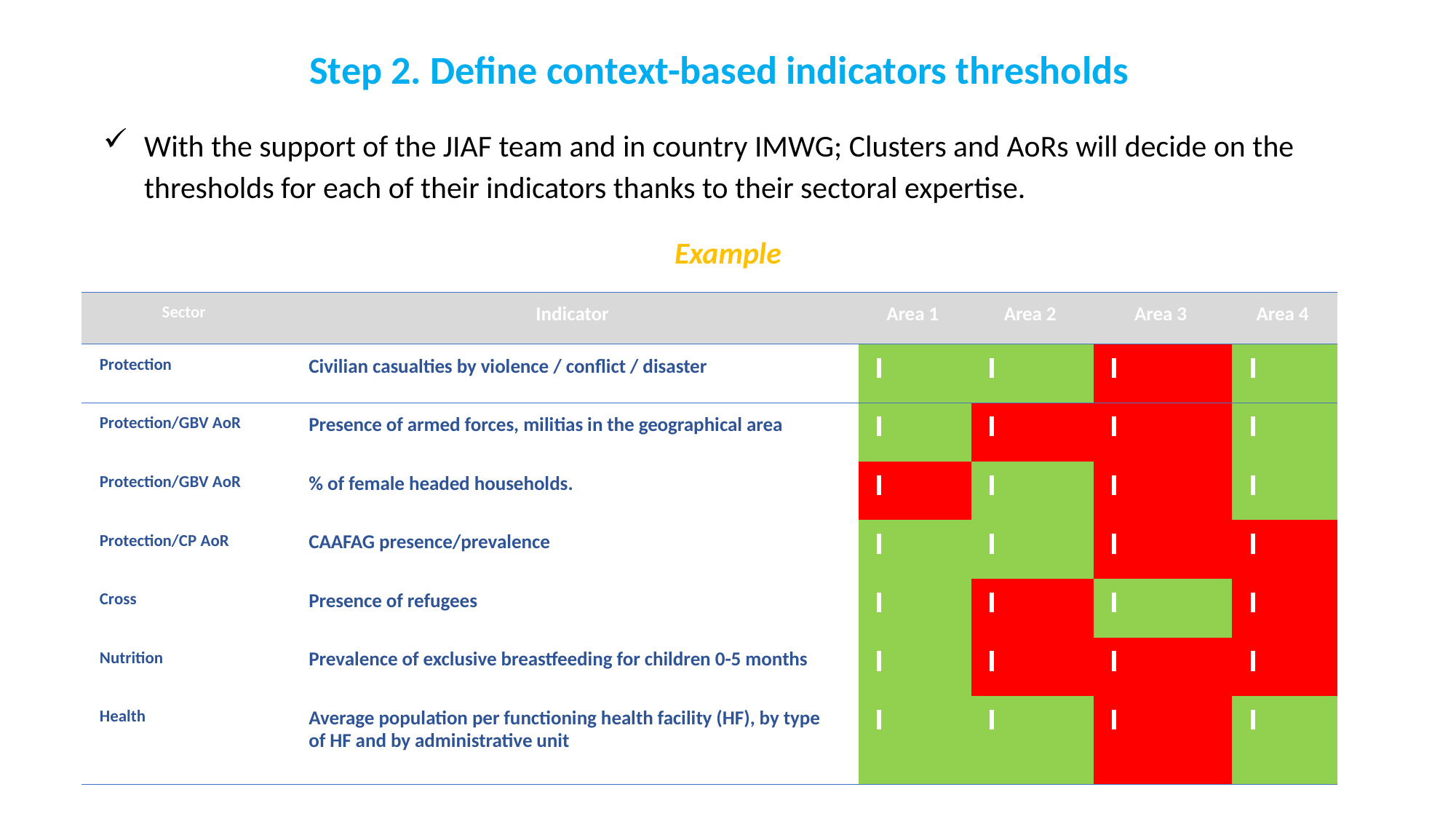

# Step 2. Define context-based indicators thresholds
With the support of the JIAF team and in country IMWG; Clusters and AoRs will decide on the thresholds for each of their indicators thanks to their sectoral expertise.
Example

| Sector | Indicator | Area 1 | Area 2 | Area 3 | Area 4 |
| --- | --- | --- | --- | --- | --- |
| Protection | Civilian casualties by violence / conflict / disaster |  |  |  |  |
| Protection/GBV AoR | Presence of armed forces, militias in the geographical area |  |  |  |  |
| Protection/GBV AoR | % of female headed households. |  |  |  |  |
| Protection/CP AoR | CAAFAG presence/prevalence |  |  |  |  |
| Cross | Presence of refugees |  |  |  |  |
| Nutrition | Prevalence of exclusive breastfeeding for children 0-5 months |  |  |  |  |
| Health | Average population per functioning health facility (HF), by type of HF and by administrative unit |  |  |  |  |